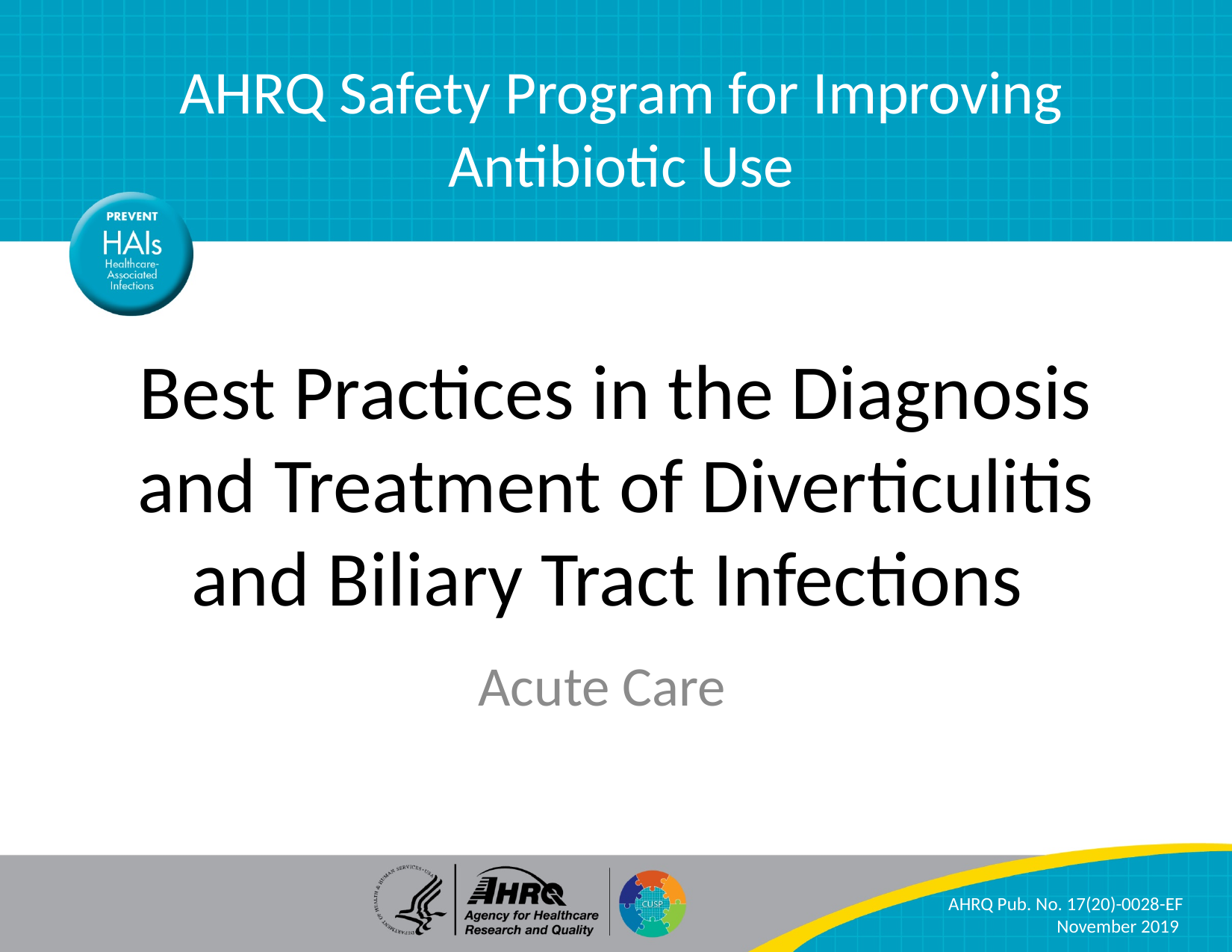

AHRQ Safety Program for Improving Antibiotic Use
# Best Practices in the Diagnosis and Treatment of Diverticulitis and Biliary Tract Infections
Acute Care
AHRQ Pub. No. 17(20)-0028-EF
November 2019